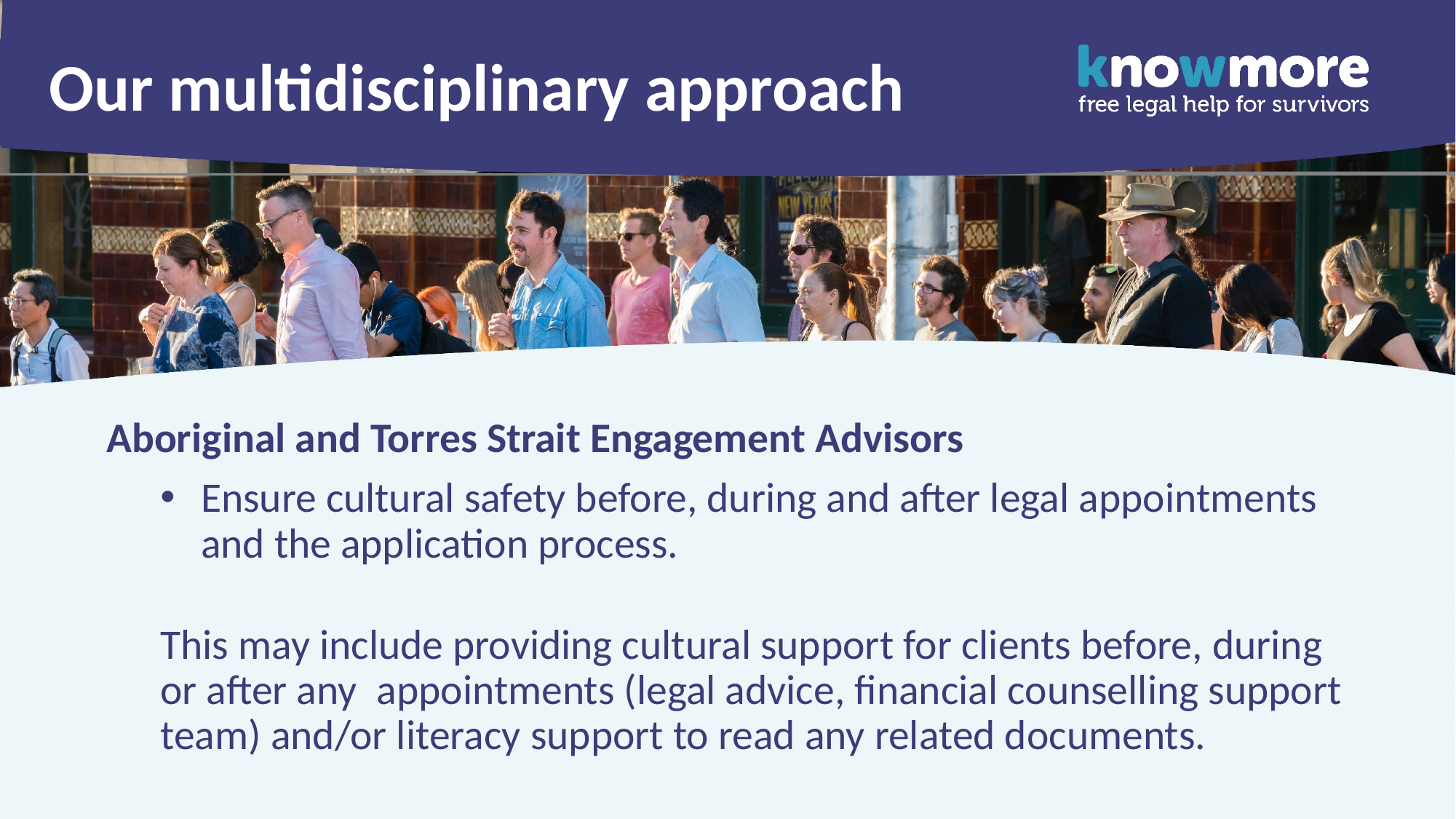

# Our multidisciplinary approach
Aboriginal and Torres Strait Engagement Advisors
Ensure cultural safety before, during and after legal appointments and the application process.

This may include providing cultural support for clients before, during or after any  appointments (legal advice, financial counselling support team) and/or literacy support to read any related documents.